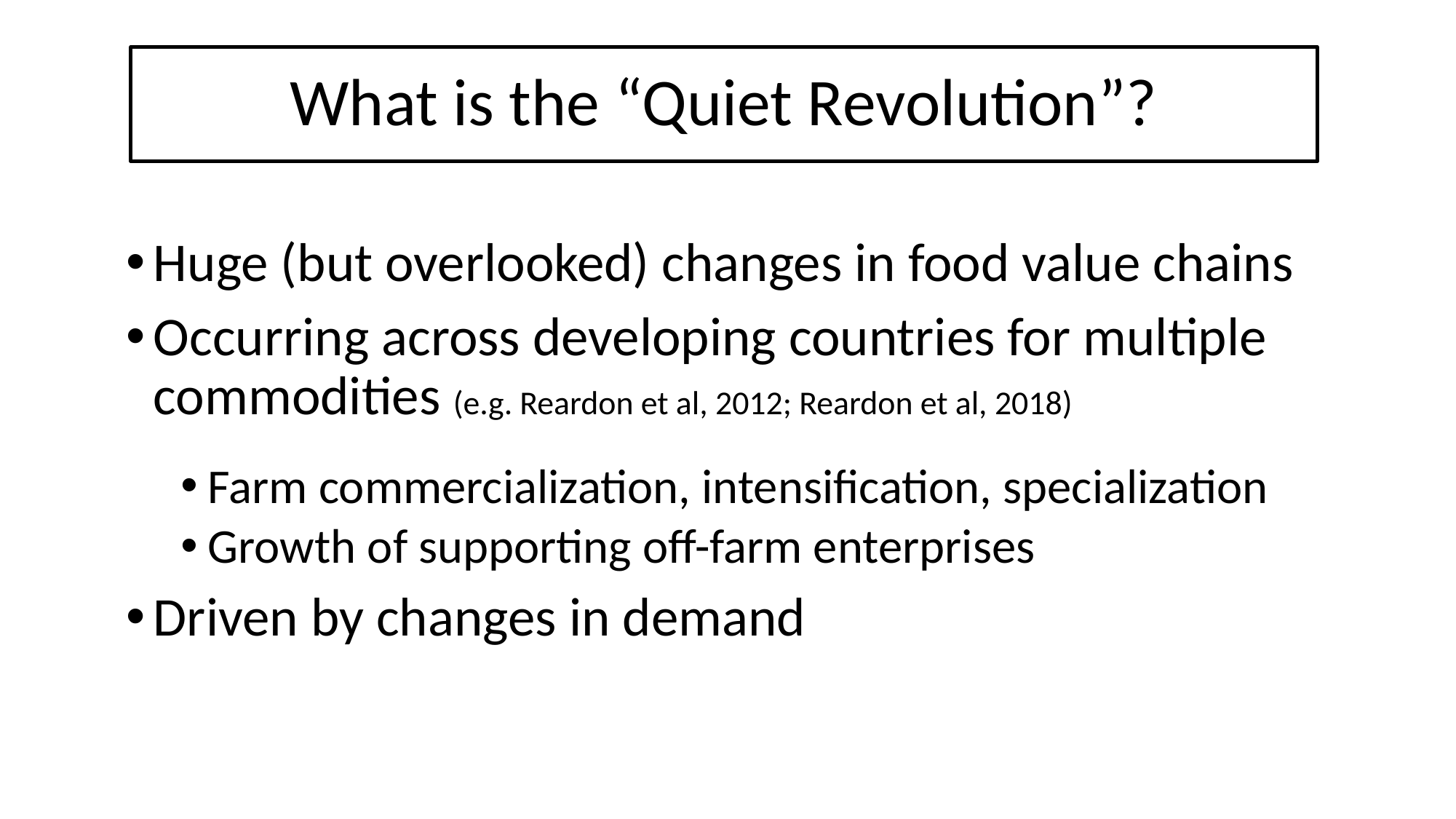

# What is the “Quiet Revolution”?
Huge (but overlooked) changes in food value chains
Occurring across developing countries for multiple commodities (e.g. Reardon et al, 2012; Reardon et al, 2018)
Farm commercialization, intensification, specialization
Growth of supporting off-farm enterprises
Driven by changes in demand